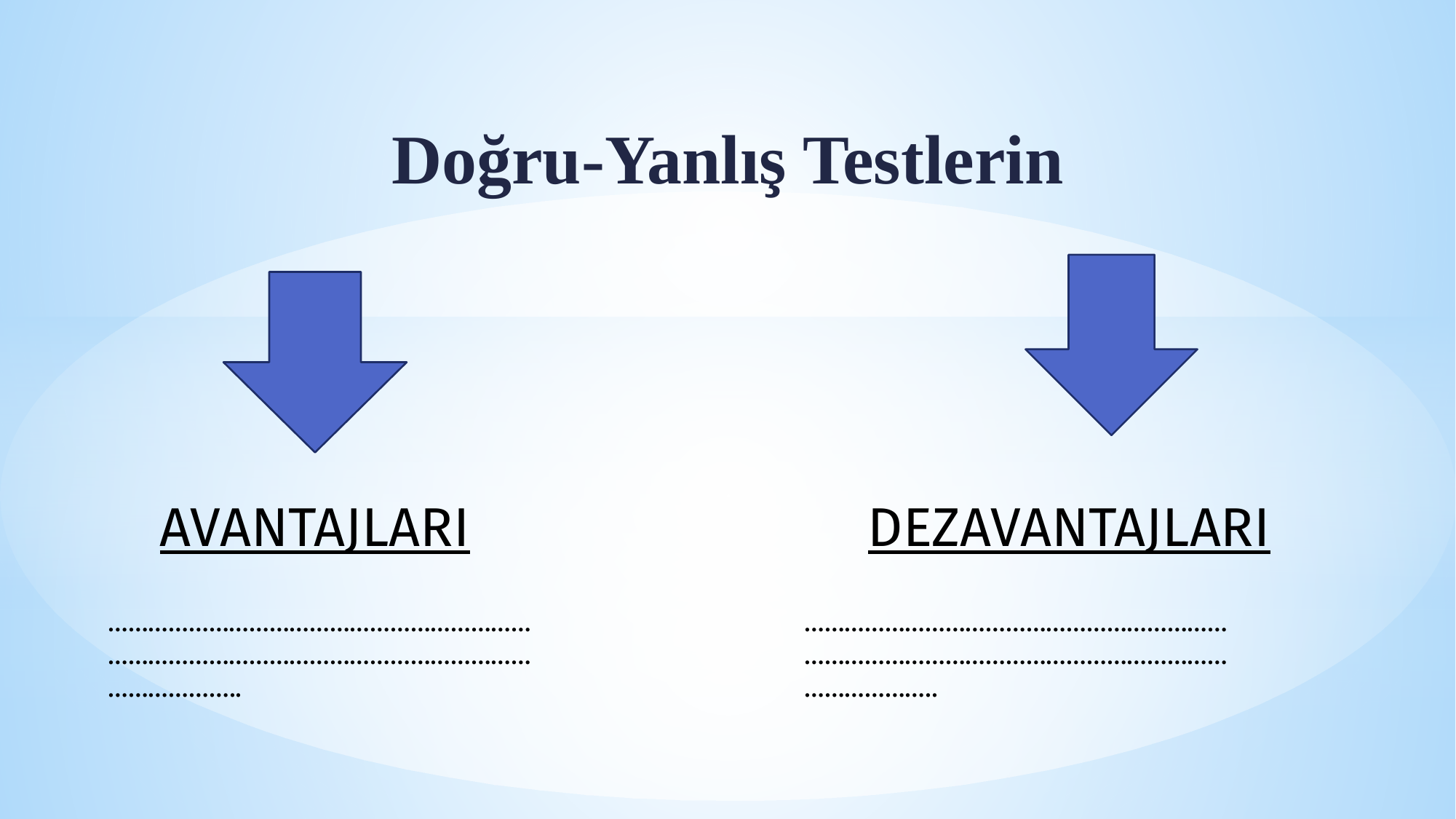

# Doğru-Yanlış Testlerin

DEZAVANTAJLARI
AVANTAJLARI
………………………………………………………………………………………………………………………………..
………………………………………………………………………………………………………………………………..